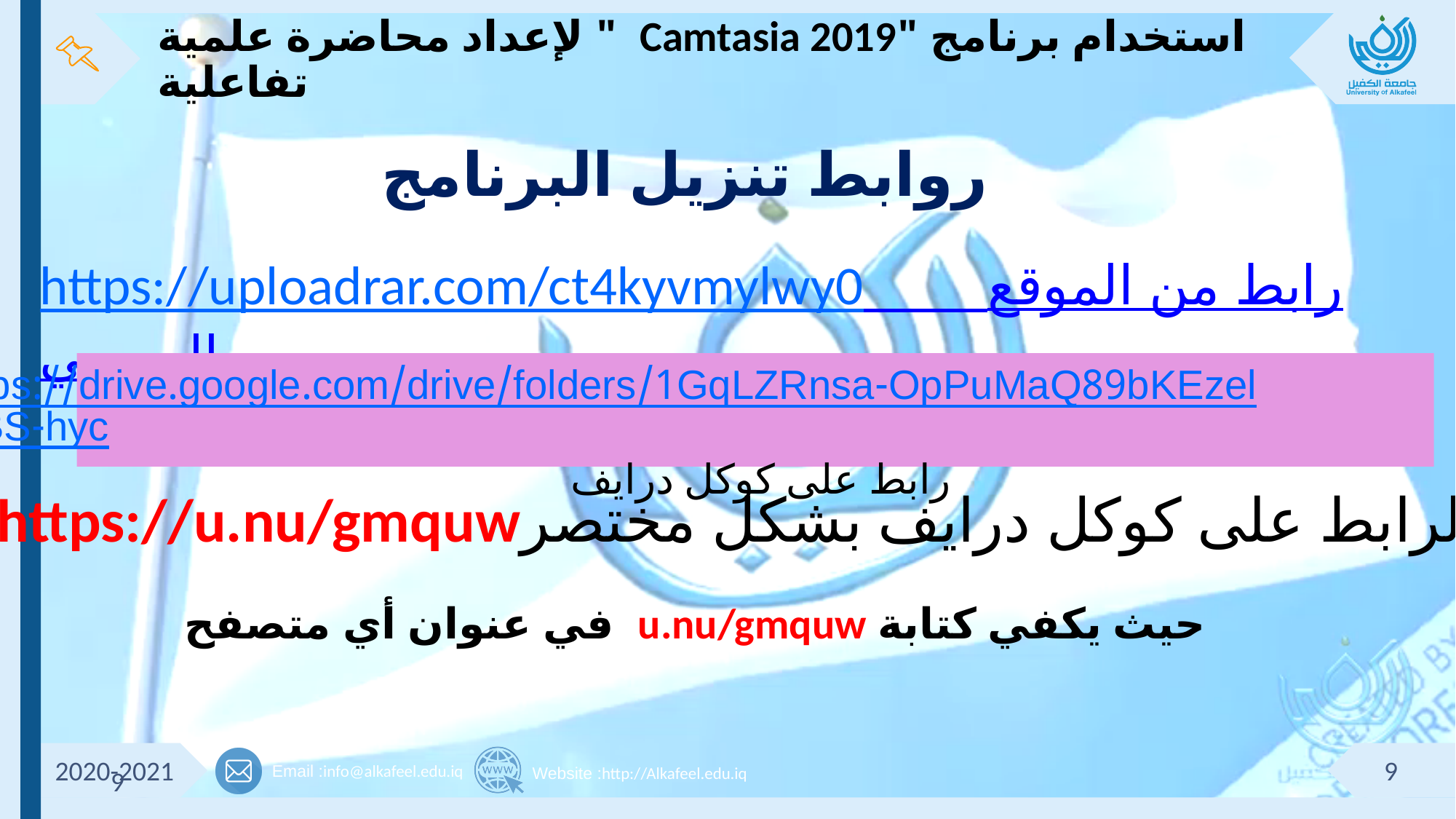

# استخدام برنامج "Camtasia 2019  " لإعداد محاضرة علمية تفاعلية
روابط تنزيل البرنامج
https://uploadrar.com/ct4kyvmylwy0          رابط من الموقع الروسي
https://drive.google.com/drive/folders/1GqLZRnsa-OpPuMaQ89bKEzelptBS-hyc
رابط على كوكل درايف
https://u.nu/gmquwالرابط على كوكل درايف بشكل مختصر
حيث يكفي كتابة u.nu/gmquw  في عنوان أي متصفح
2020-2021
9
9